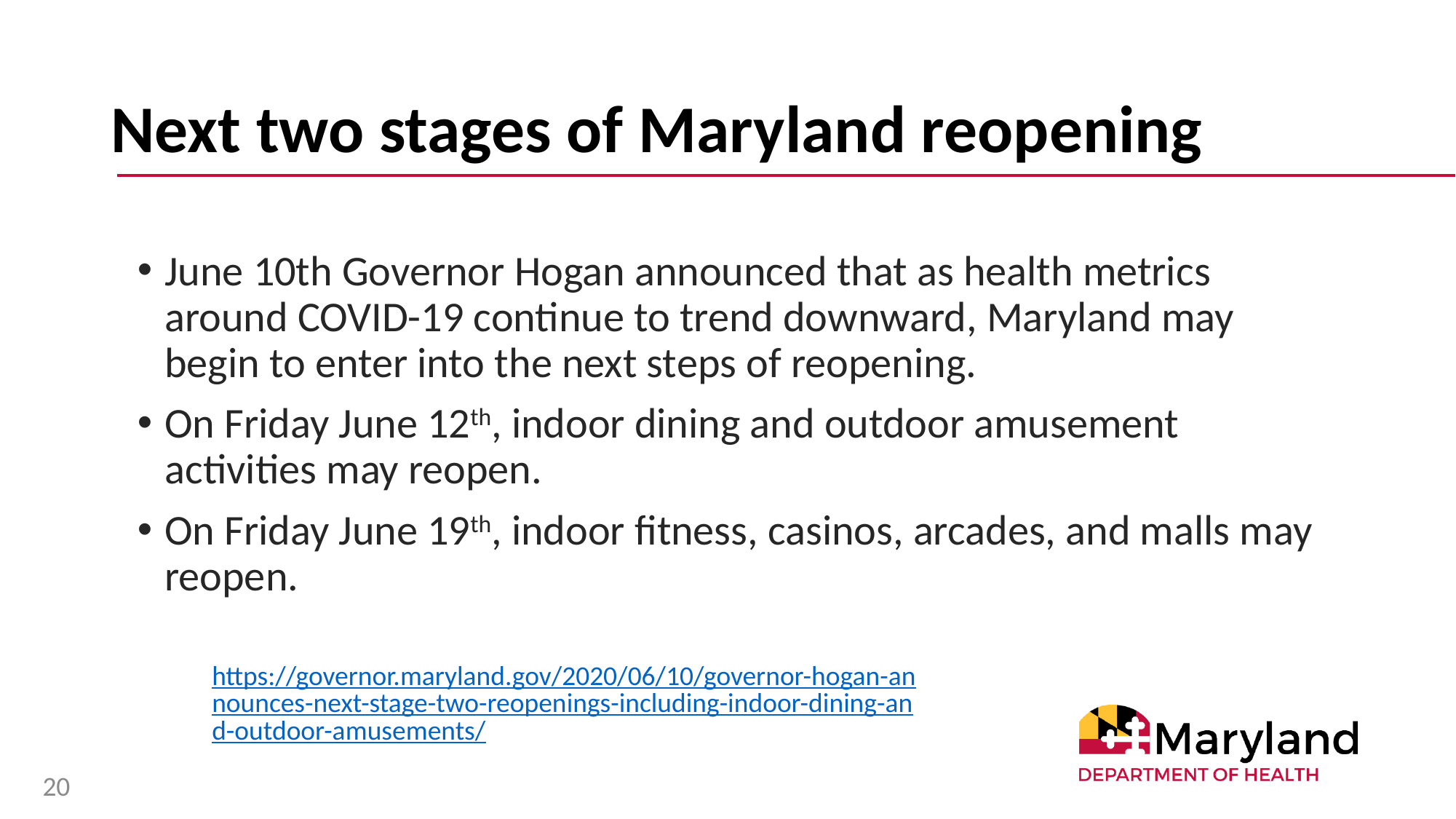

# Next two stages of Maryland reopening
June 10th Governor Hogan announced that as health metrics around COVID-19 continue to trend downward, Maryland may begin to enter into the next steps of reopening.
On Friday June 12th, indoor dining and outdoor amusement activities may reopen.
On Friday June 19th, indoor fitness, casinos, arcades, and malls may reopen.

https://governor.maryland.gov/2020/06/10/governor-hogan-announces-next-stage-two-reopenings-including-indoor-dining-and-outdoor-amusements/
20